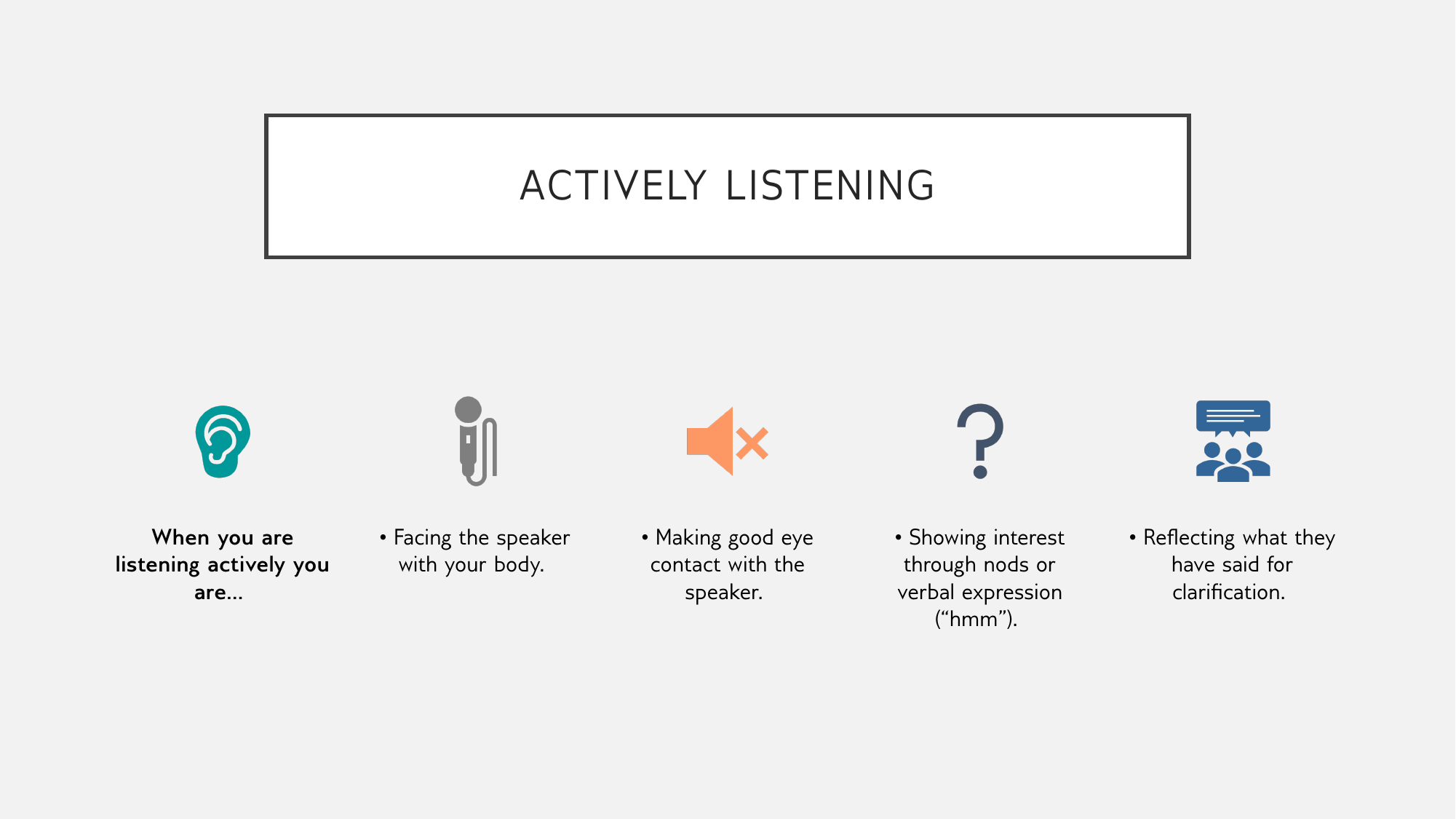

# ACTIVELY LISTENING
When you are listening actively you are…
• Facing the speaker with your body.
• Making good eye contact with the speaker.
• Showing interest through nods or verbal expression (“hmm”).
• Reflecting what they have said for clarification.